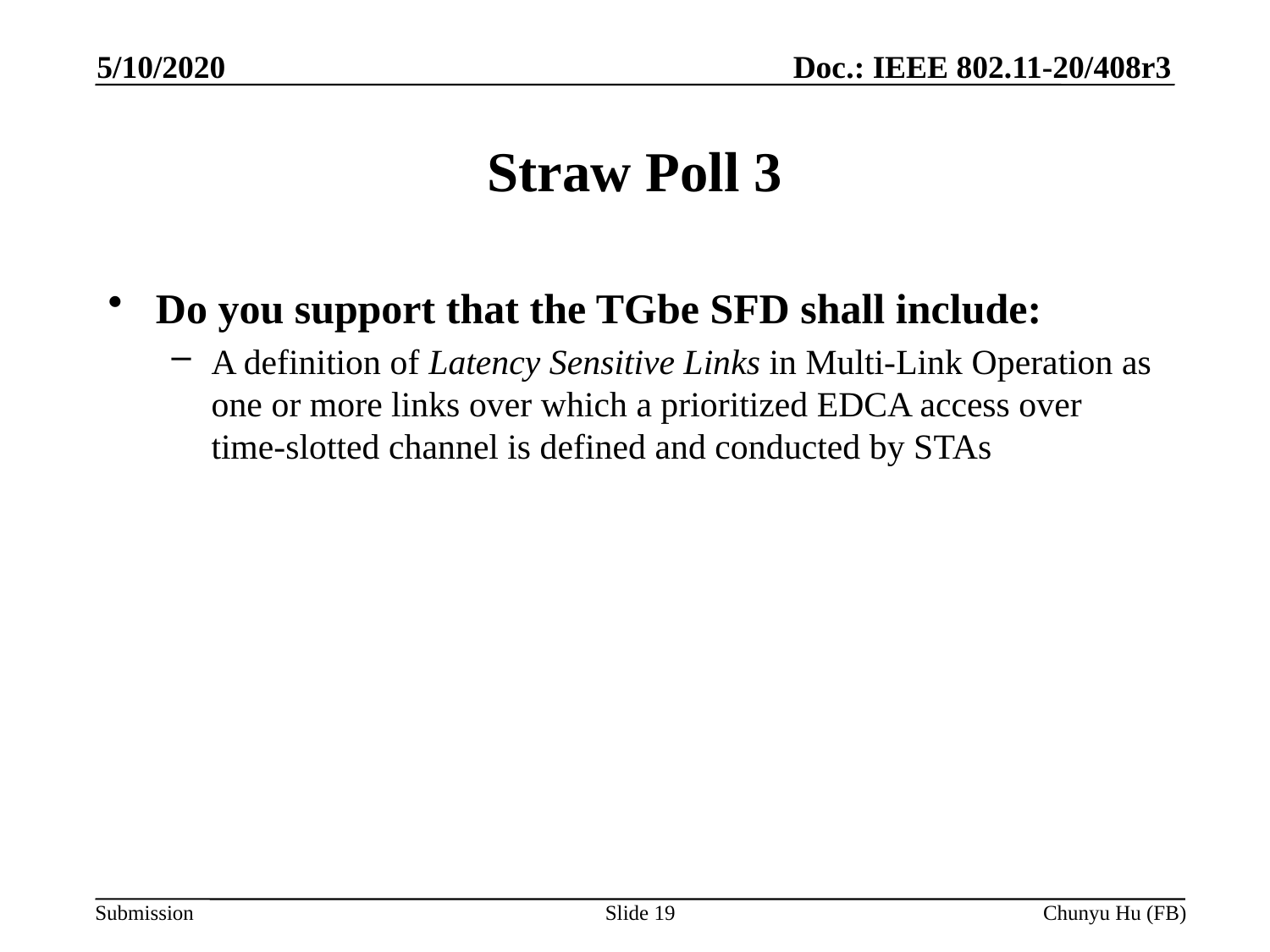

5/10/2020
# Straw Poll 3
Do you support that the TGbe SFD shall include:
A definition of Latency Sensitive Links in Multi-Link Operation as one or more links over which a prioritized EDCA access over time-slotted channel is defined and conducted by STAs

Slide 19
Chunyu Hu (FB)